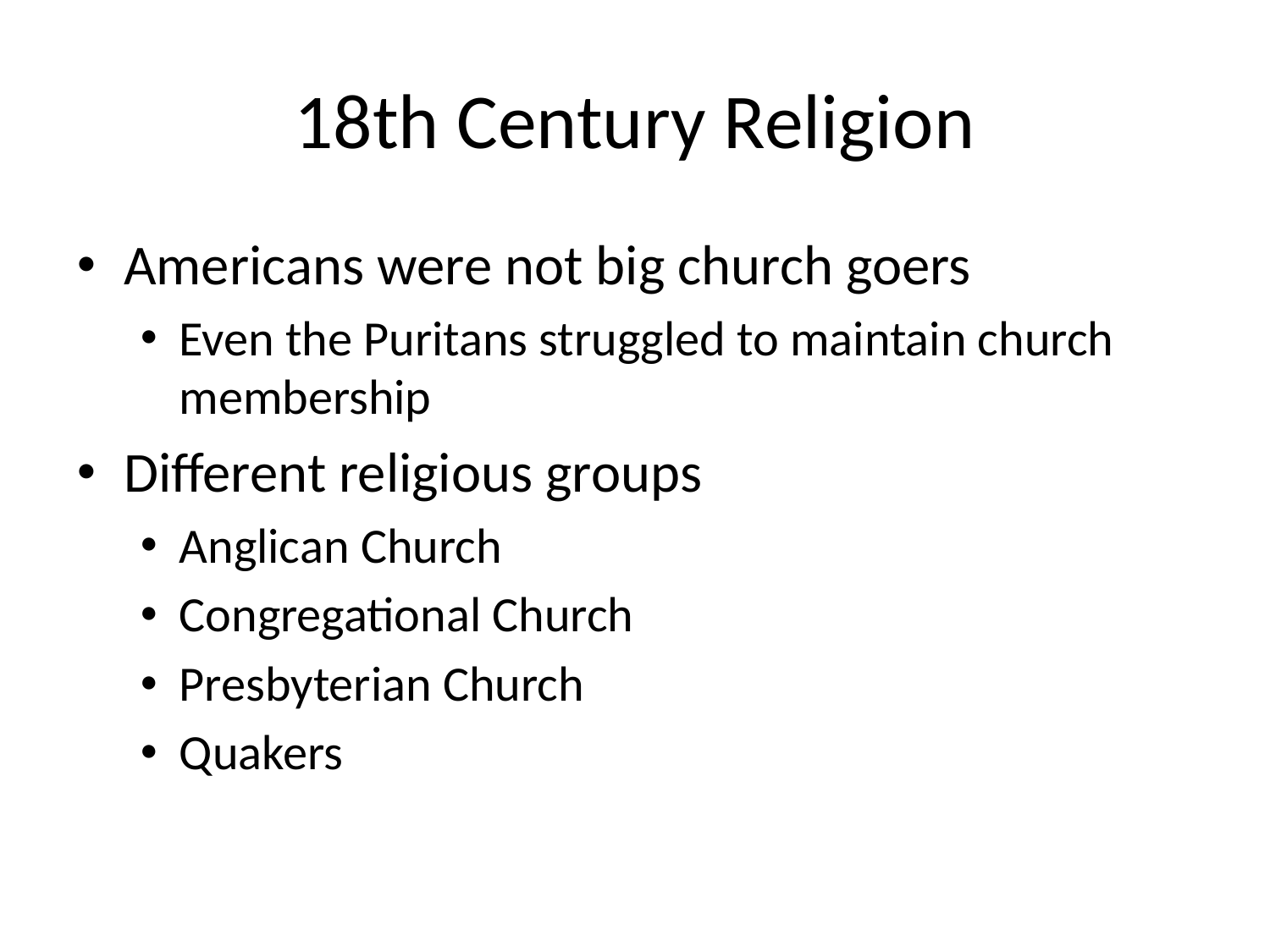

# 18th Century Religion
Americans were not big church goers
Even the Puritans struggled to maintain church membership
Different religious groups
Anglican Church
Congregational Church
Presbyterian Church
Quakers